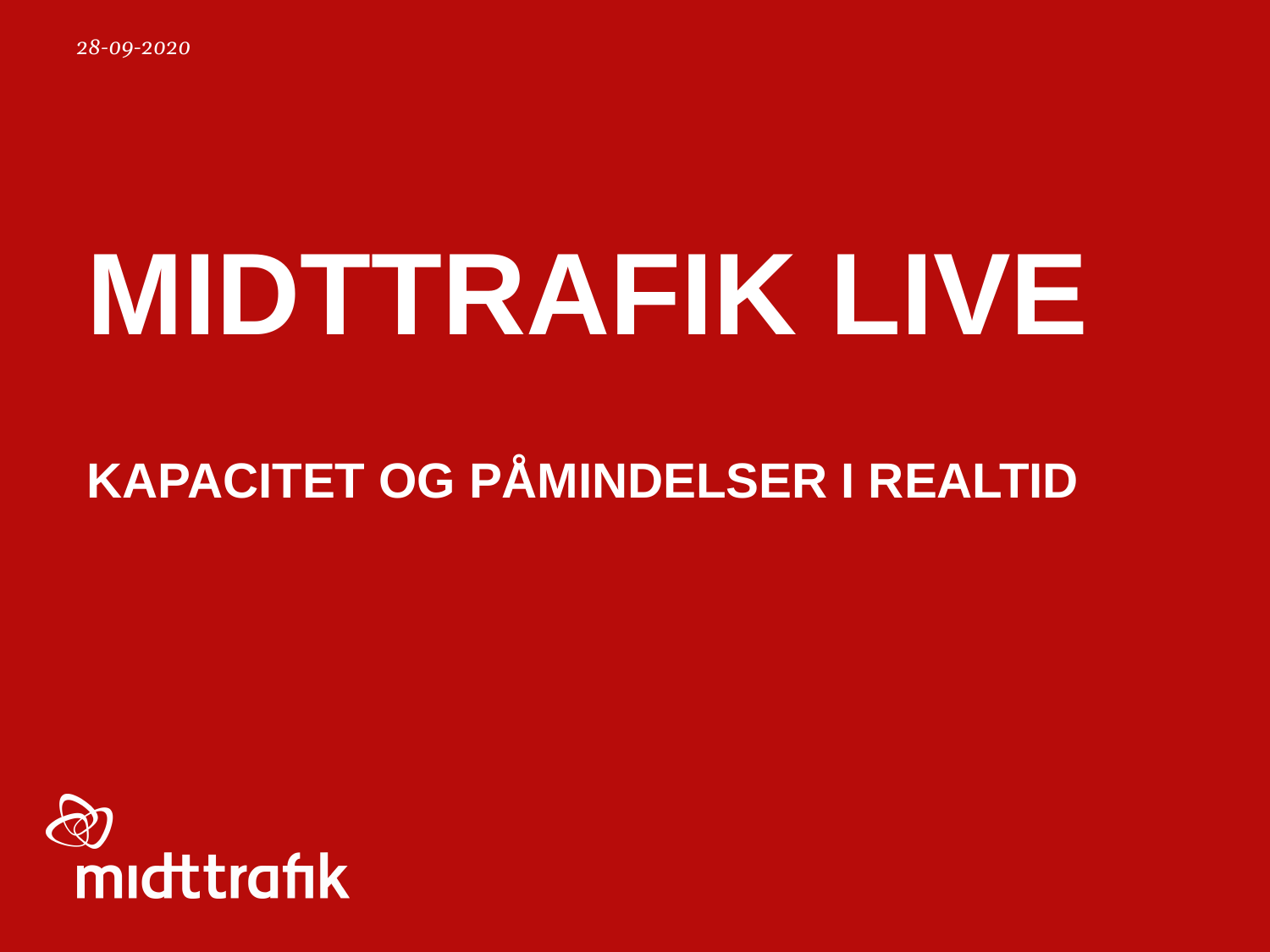

28-09-2020
# Midttrafik live Kapacitet og påmindelser i realtid